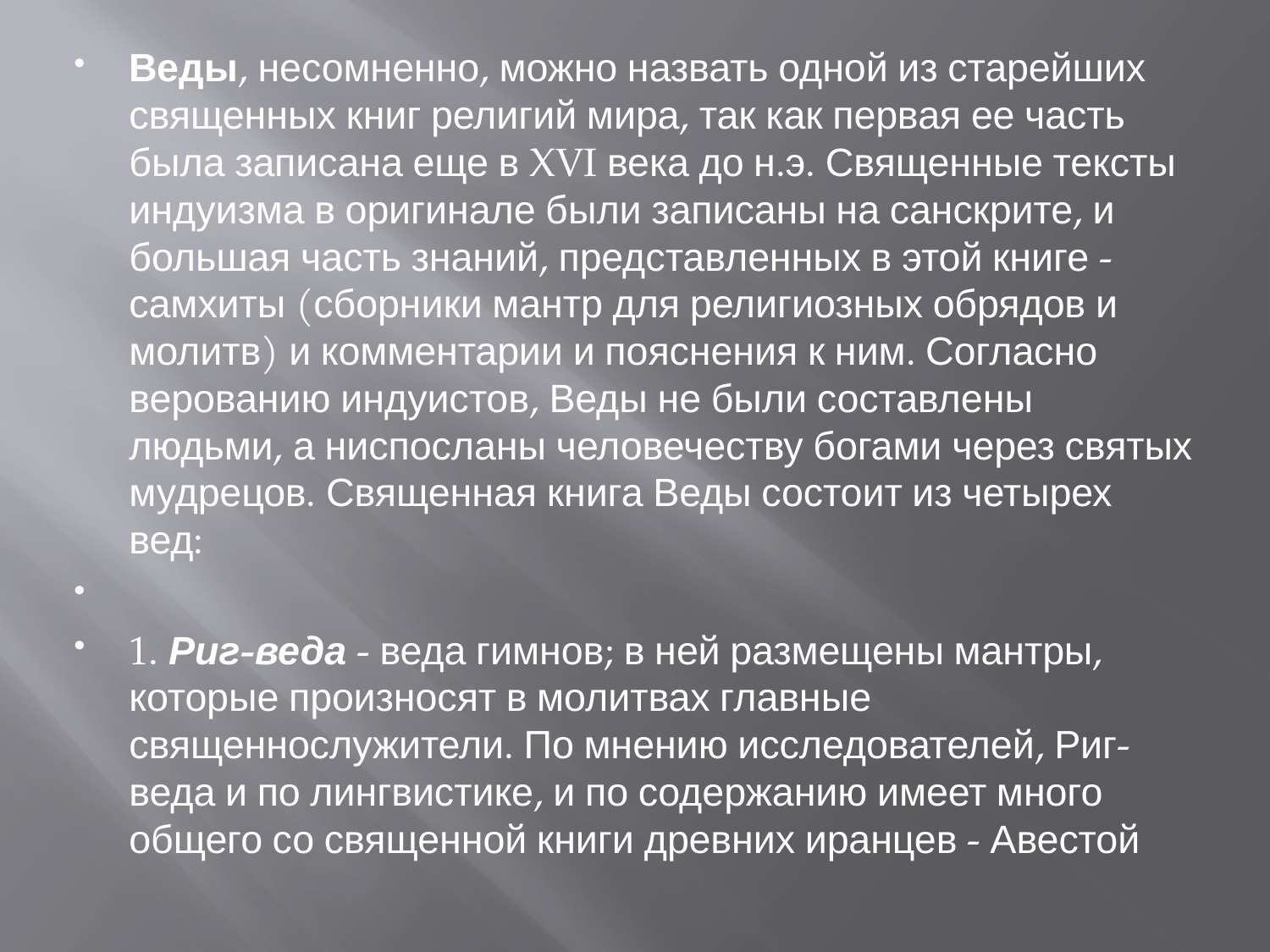

Веды, несомненно, можно назвать одной из старейших священных книг религий мира, так как первая ее часть была записана еще в XVI века до н.э. Священные тексты индуизма в оригинале были записаны на санскрите, и большая часть знаний, представленных в этой книге - самхиты (сборники мантр для религиозных обрядов и молитв) и комментарии и пояснения к ним. Согласно верованию индуистов, Веды не были составлены людьми, а ниспосланы человечеству богами через святых мудрецов. Священная книга Веды состоит из четырех вед:

1. Риг-веда - веда гимнов; в ней размещены мантры, которые произносят в молитвах главные священнослужители. По мнению исследователей, Риг-веда и по лингвистике, и по содержанию имеет много общего со священной книги древних иранцев - Авестой

#